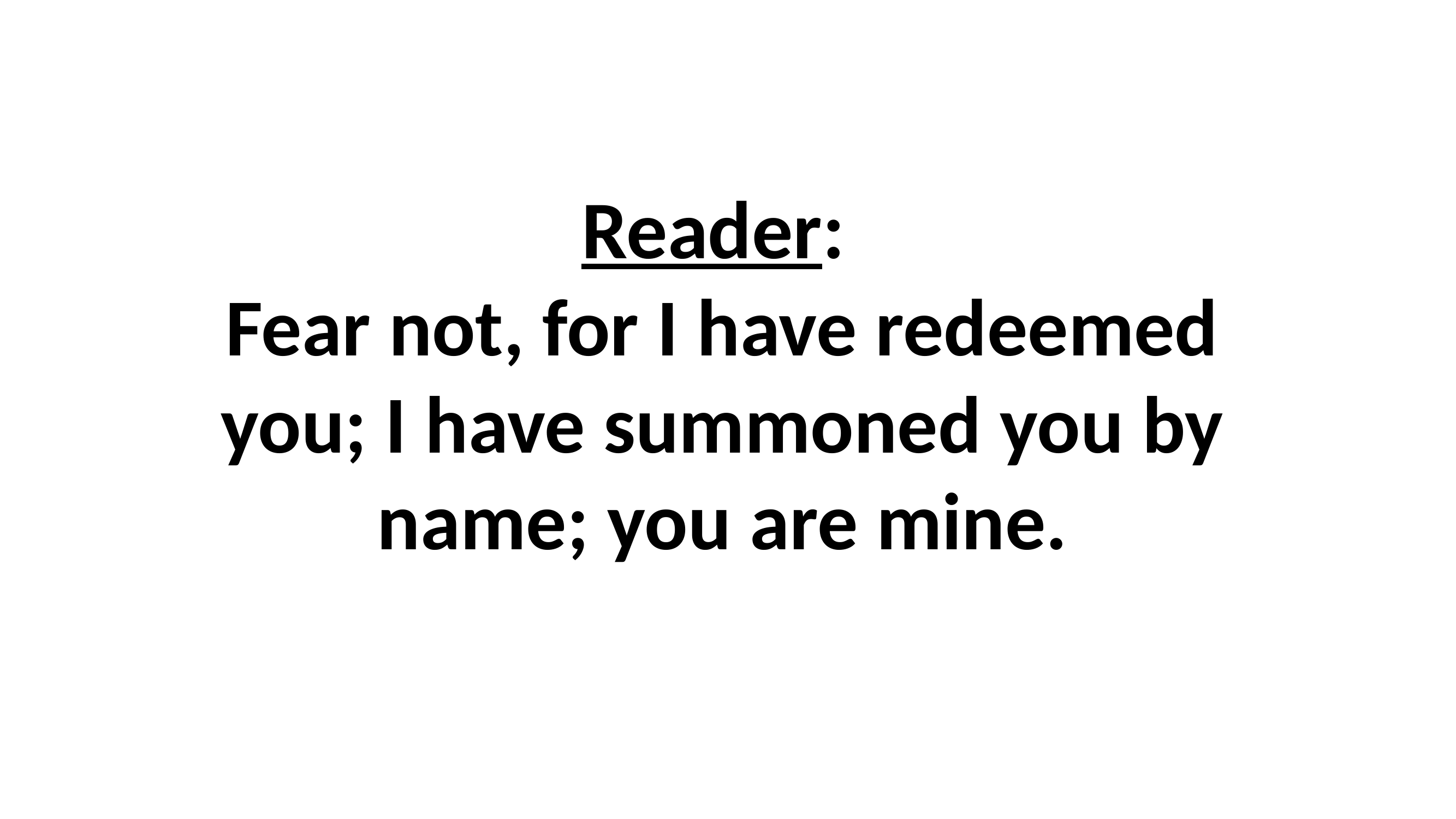

# Reader: Fear not, for I have redeemed you; I have summoned you by name; you are mine.